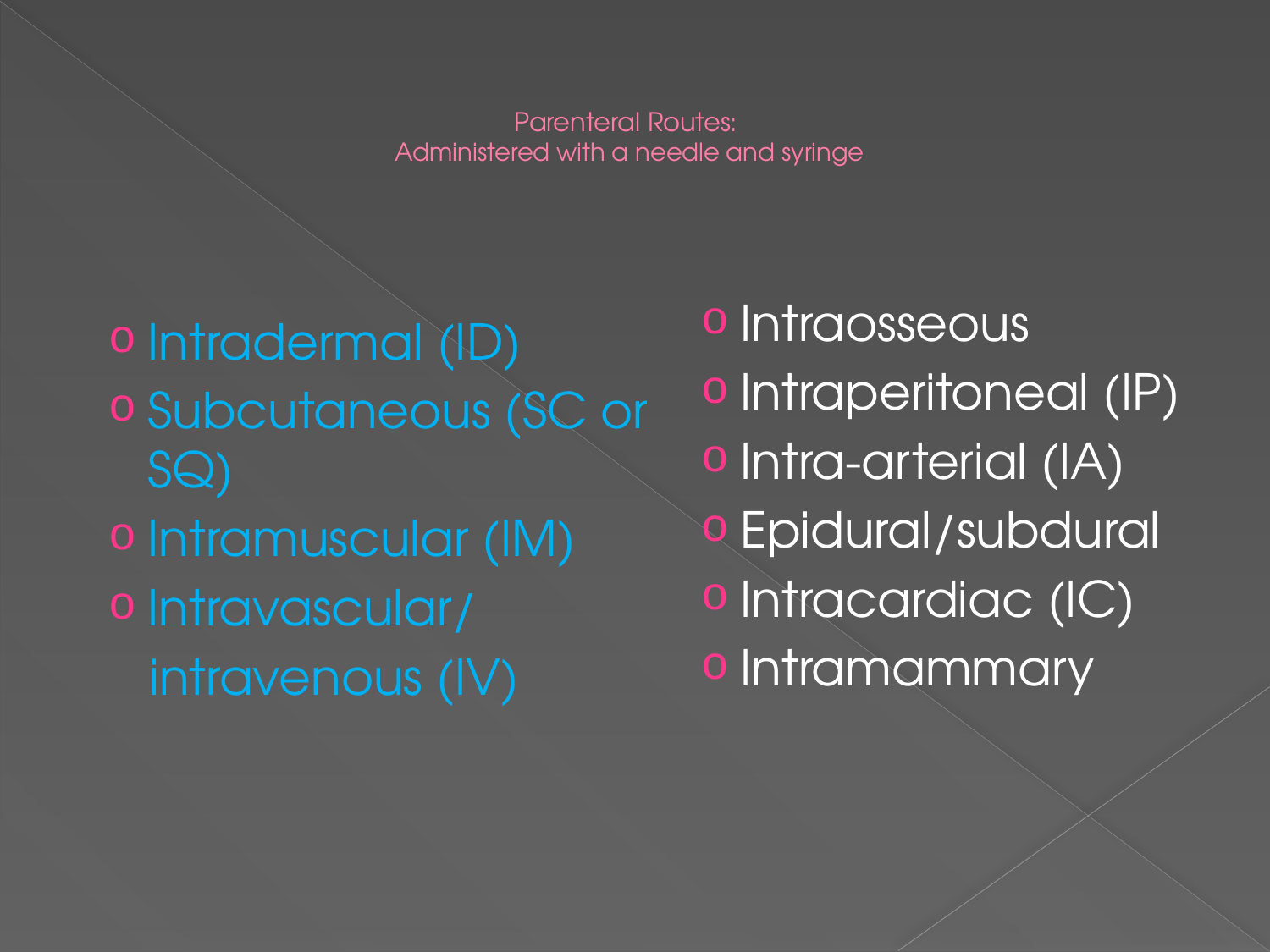

# Parenteral Routes: Administered with a needle and syringe

Intradermal (ID)
Subcutaneous (SC or SQ)
Intramuscular (IM)
Intravascular/
   intravenous (IV)
Intraosseous
Intraperitoneal (IP)
Intra-arterial (IA)
Epidural/subdural
Intracardiac (IC)
Intramammary